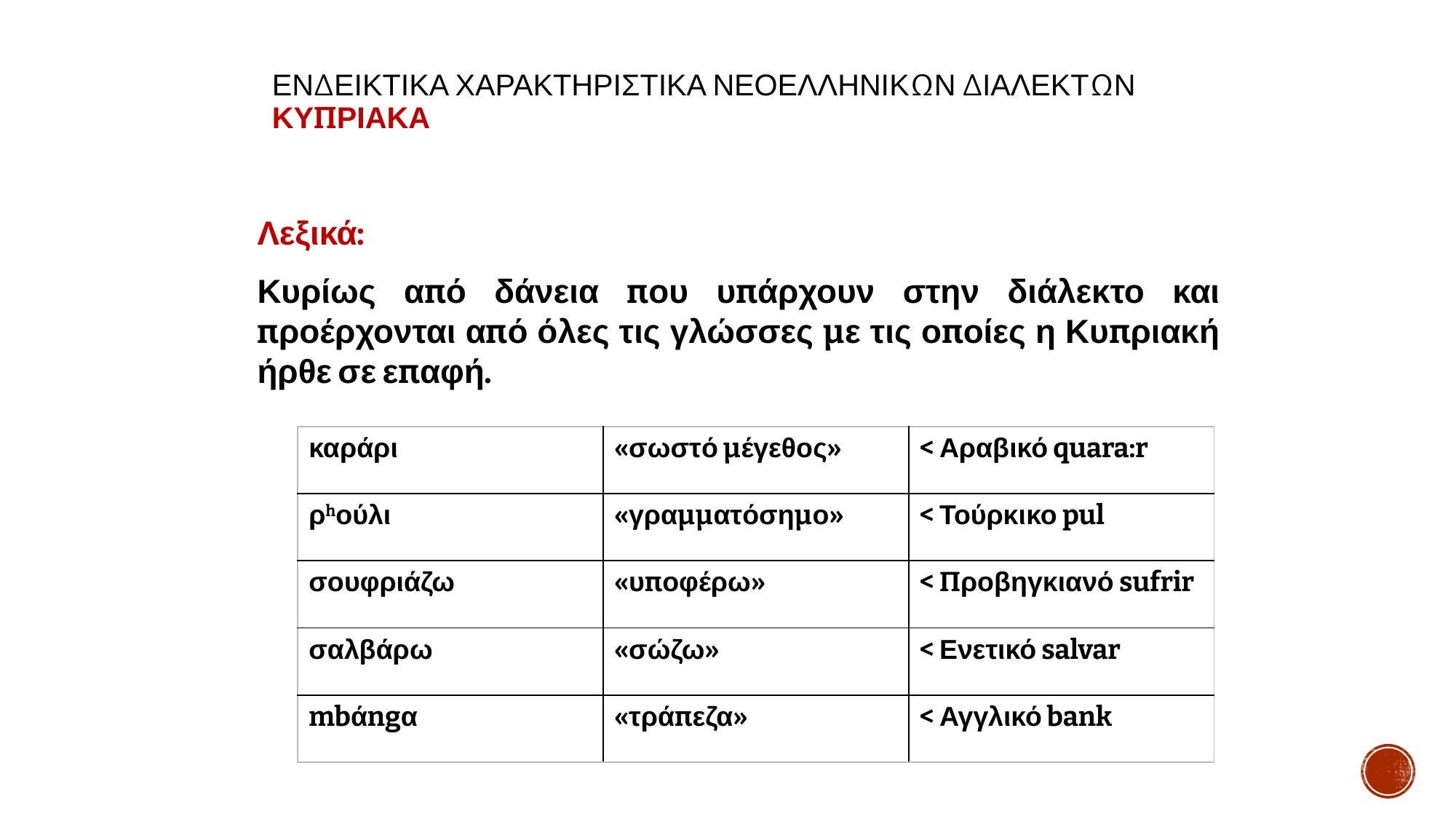

# ΕΝΔΕΙΚΤΙΚΑ ΧΑΡΑΚΤΗΡΙΣΤΙΚΑ ΝΕΟΕΛΛΗΝΙΚΩΝ ΔΙΑΛΕΚΤΩΝ Κυπριακα

Λεξικά:
Κυρίως από δάνεια που υπάρχουν στην διάλεκτο και προέρχονται από όλες τις γλώσσες με τις οποίες η Κυπριακή ήρθε σε επαφή.

| καράρι | «σωστό μέγεθος» | < Αραβικό quara:r |
| --- | --- | --- |
| ρhούλι | «γραμματόσημο» | < Τούρκικο pul |
| σουφριάζω | «υποφέρω» | < Προβηγκιανό sufrir |
| σαλβάρω | «σώζω» | < Ενετικό salvar |
| mbάngα | «τράπεζα» | < Αγγλικό bank |